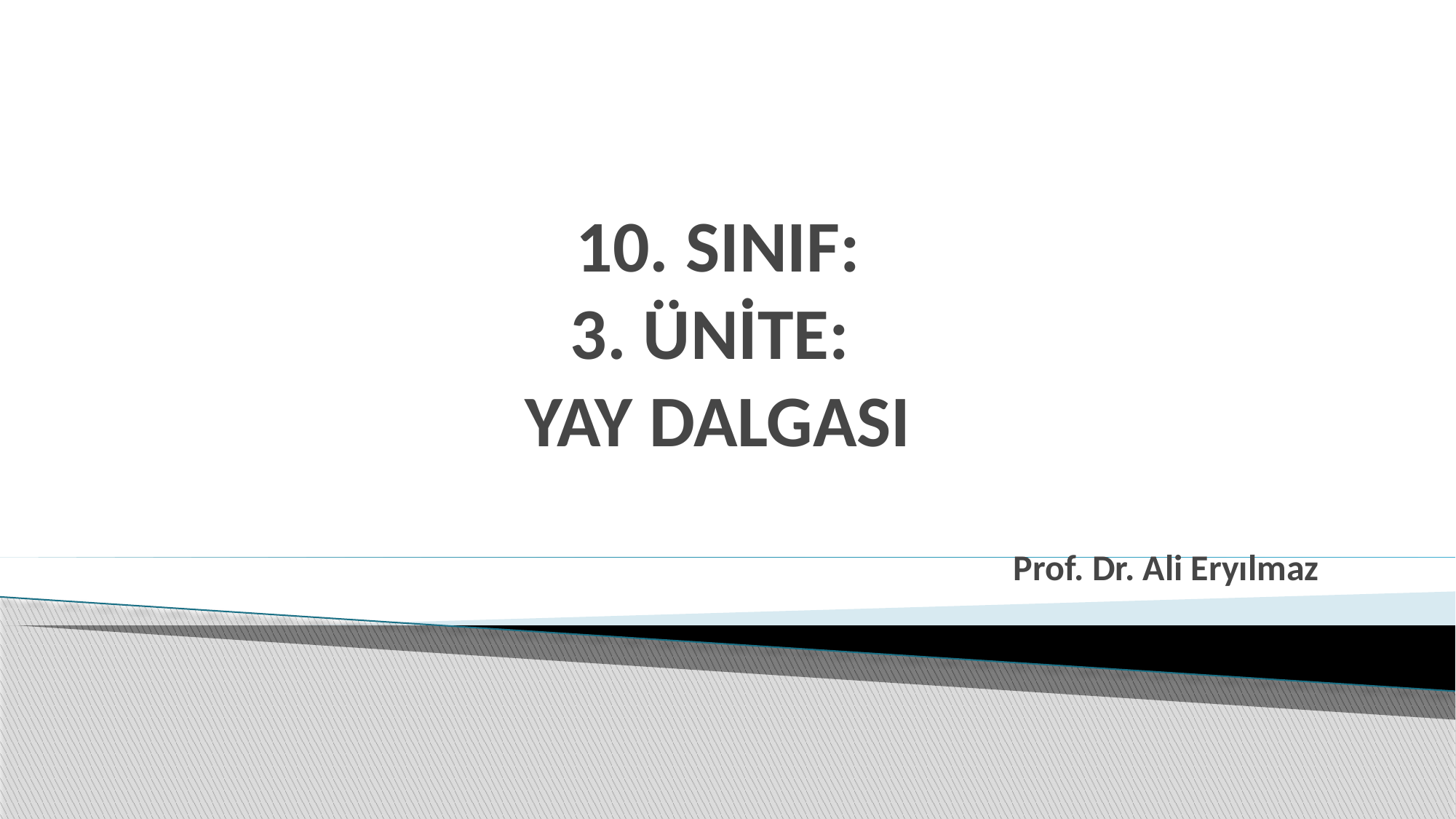

# 10. SINIF: 3. ÜNİTE: YAY DALGASI
Prof. Dr. Ali Eryılmaz